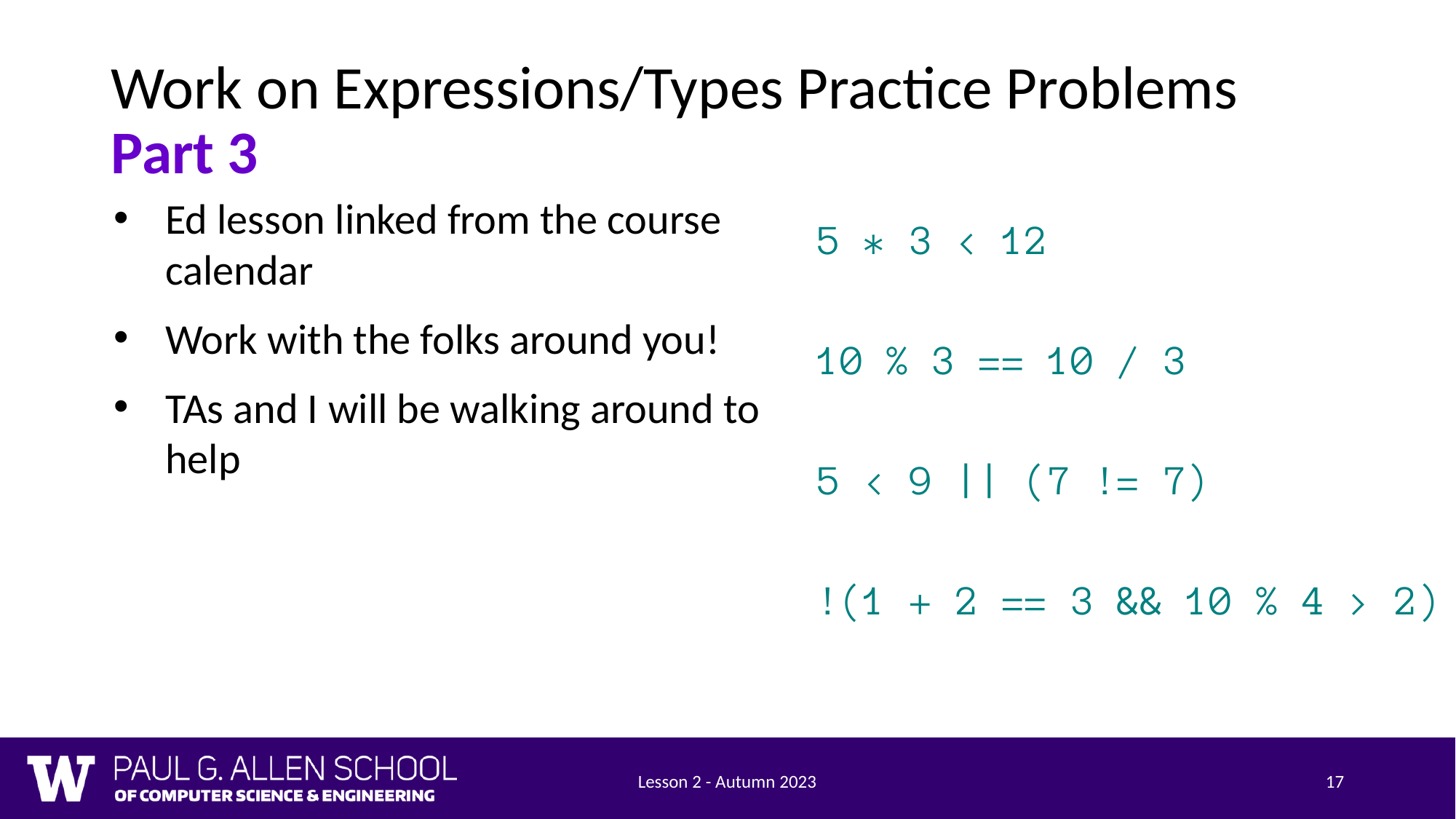

# Work on Expressions/Types Practice Problems
Part 3
Ed lesson linked from the course calendar
Work with the folks around you!
TAs and I will be walking around to help
5 * 3 < 12

10 % 3 == 10 / 3

5 < 9 || (7 != 7)

!(1 + 2 == 3 && 10 % 4 > 2)
Lesson 2 - Autumn 2023
17